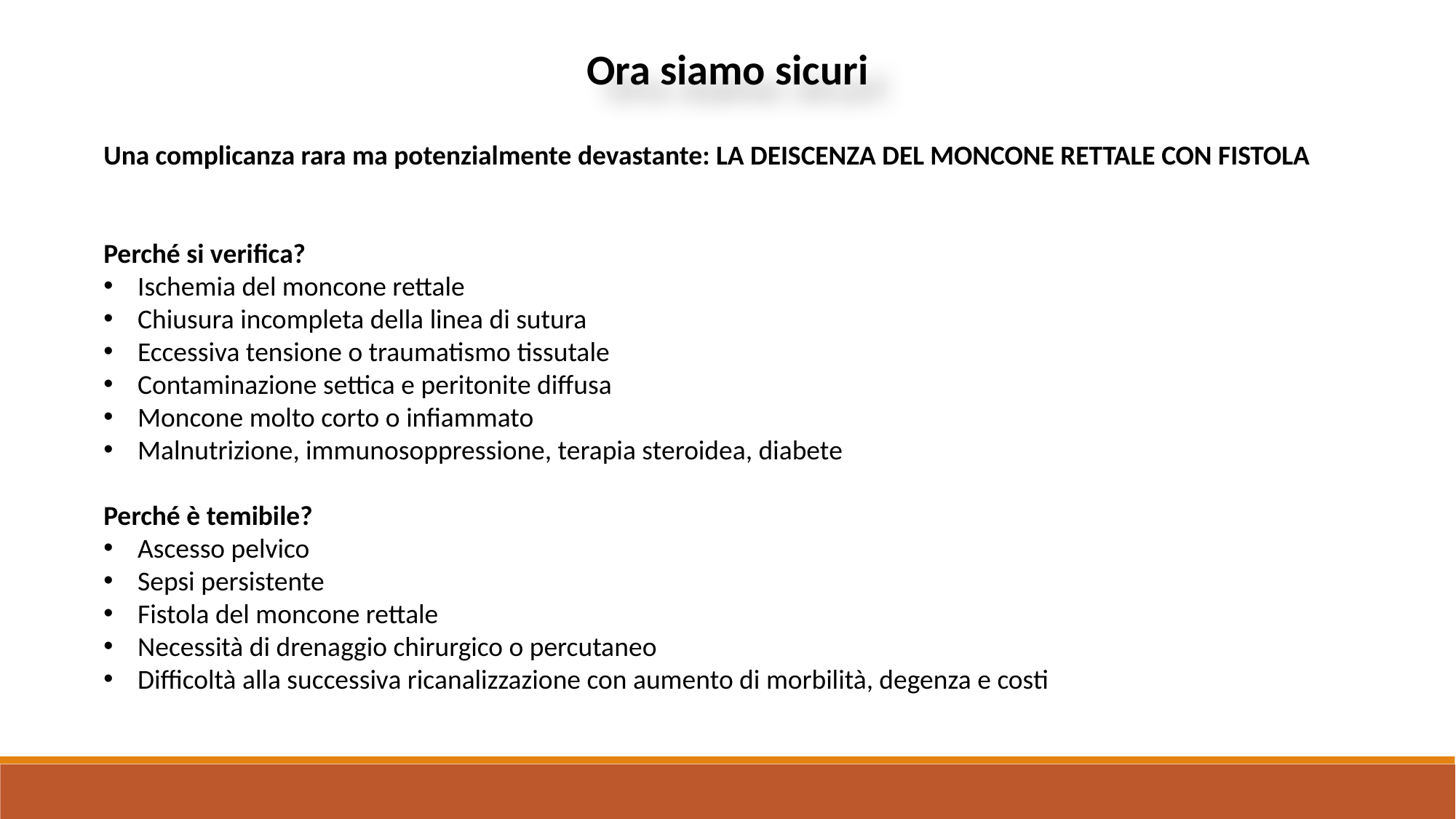

Ora siamo sicuri
Una complicanza rara ma potenzialmente devastante: LA DEISCENZA DEL MONCONE RETTALE CON FISTOLA

Perché si verifica?
Ischemia del moncone rettale
Chiusura incompleta della linea di sutura
Eccessiva tensione o traumatismo tissutale
Contaminazione settica e peritonite diffusa
Moncone molto corto o infiammato
Malnutrizione, immunosoppressione, terapia steroidea, diabete

Perché è temibile?
Ascesso pelvico
Sepsi persistente
Fistola del moncone rettale
Necessità di drenaggio chirurgico o percutaneo
Difficoltà alla successiva ricanalizzazione con aumento di morbilità, degenza e costi